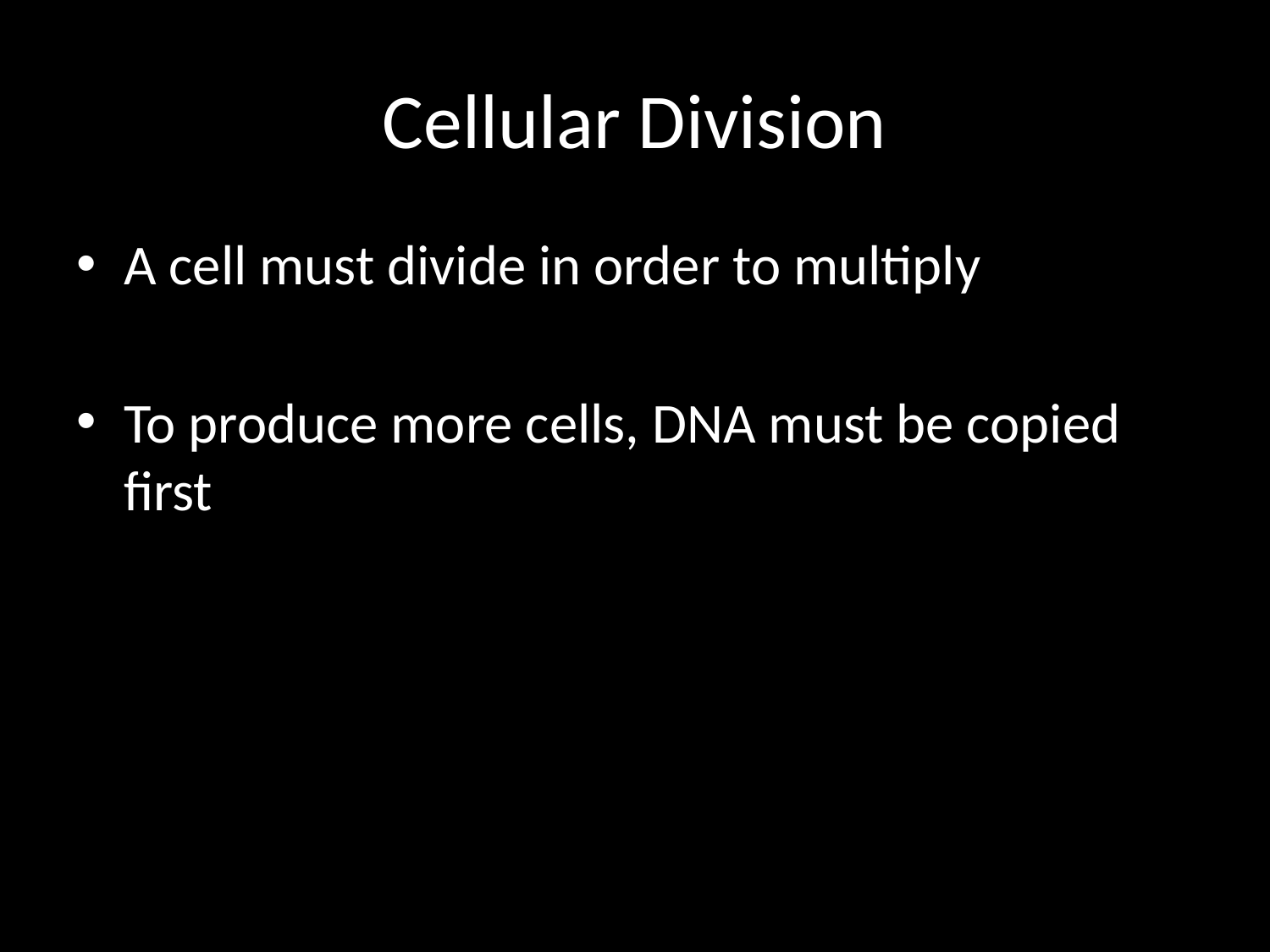

# Cellular Division
A cell must divide in order to multiply

To produce more cells, DNA must be copied first